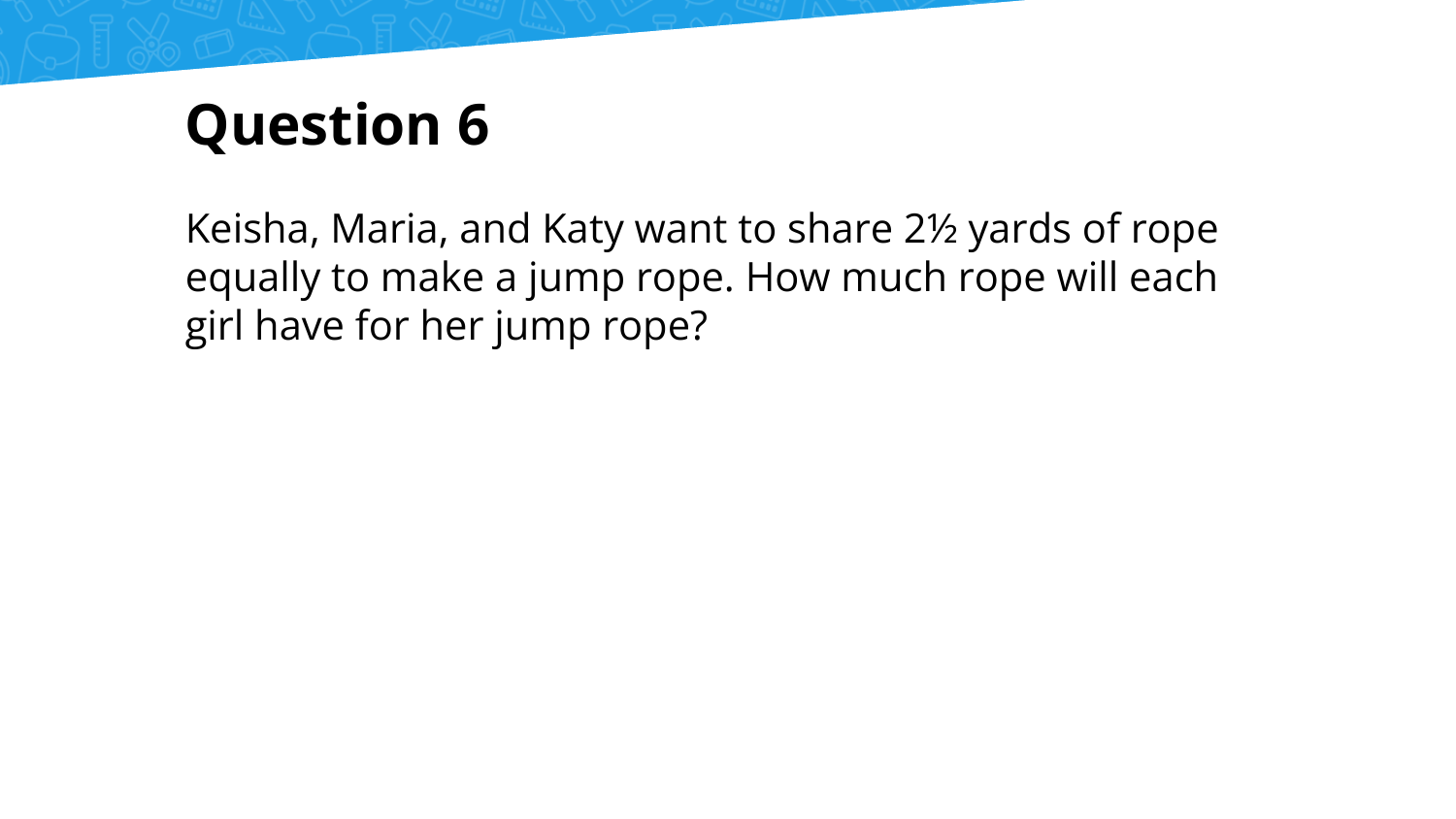

# Question 6
Keisha, Maria, and Katy want to share 2½ yards of rope equally to make a jump rope. How much rope will each girl have for her jump rope?